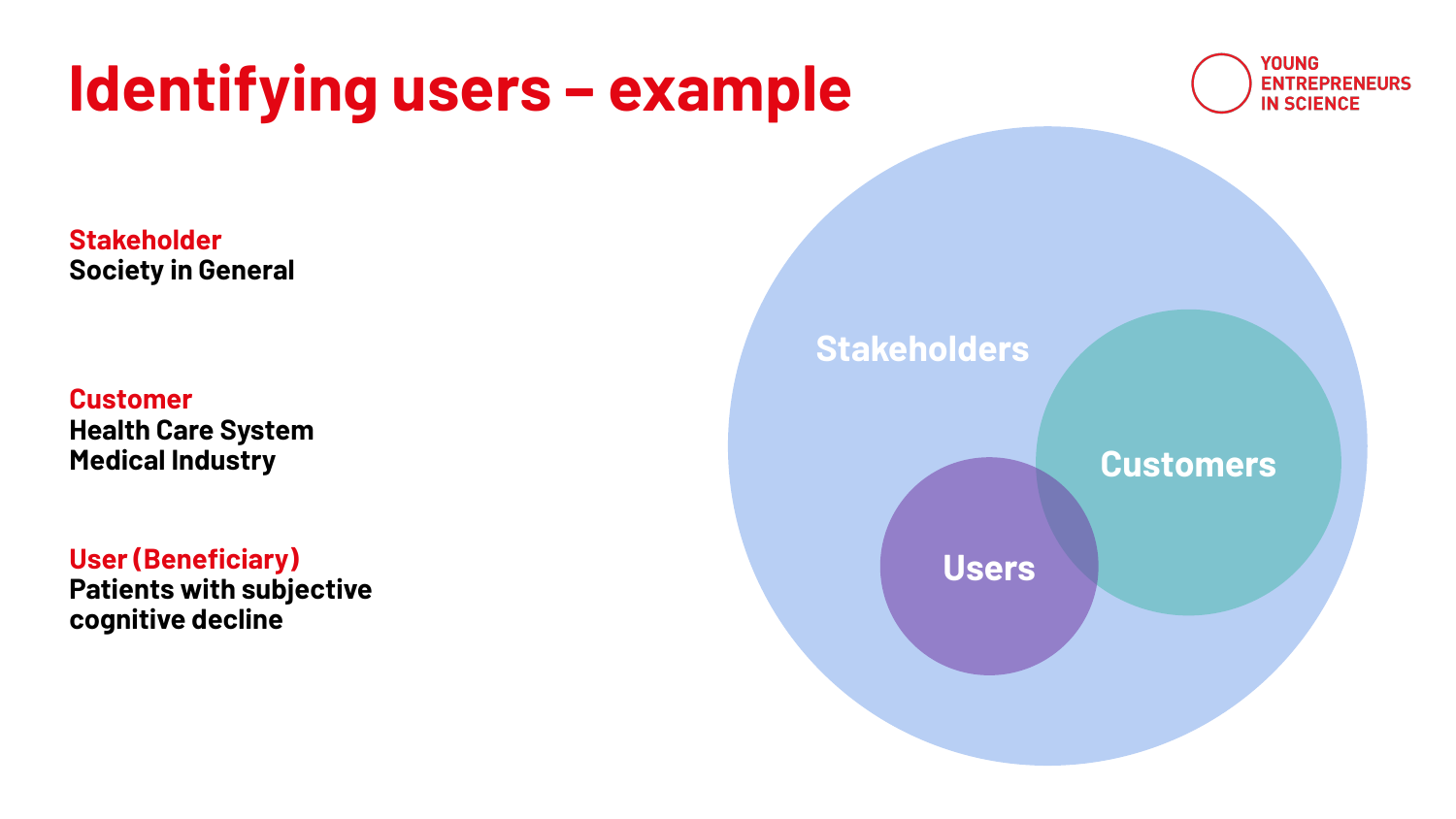

Identifying users – example

Stakeholder
Society in General

Customers
Stakeholders
Customer
Health Care System
Medical Industry

Users
User (Beneficiary)
Patients with subjective
cognitive decline